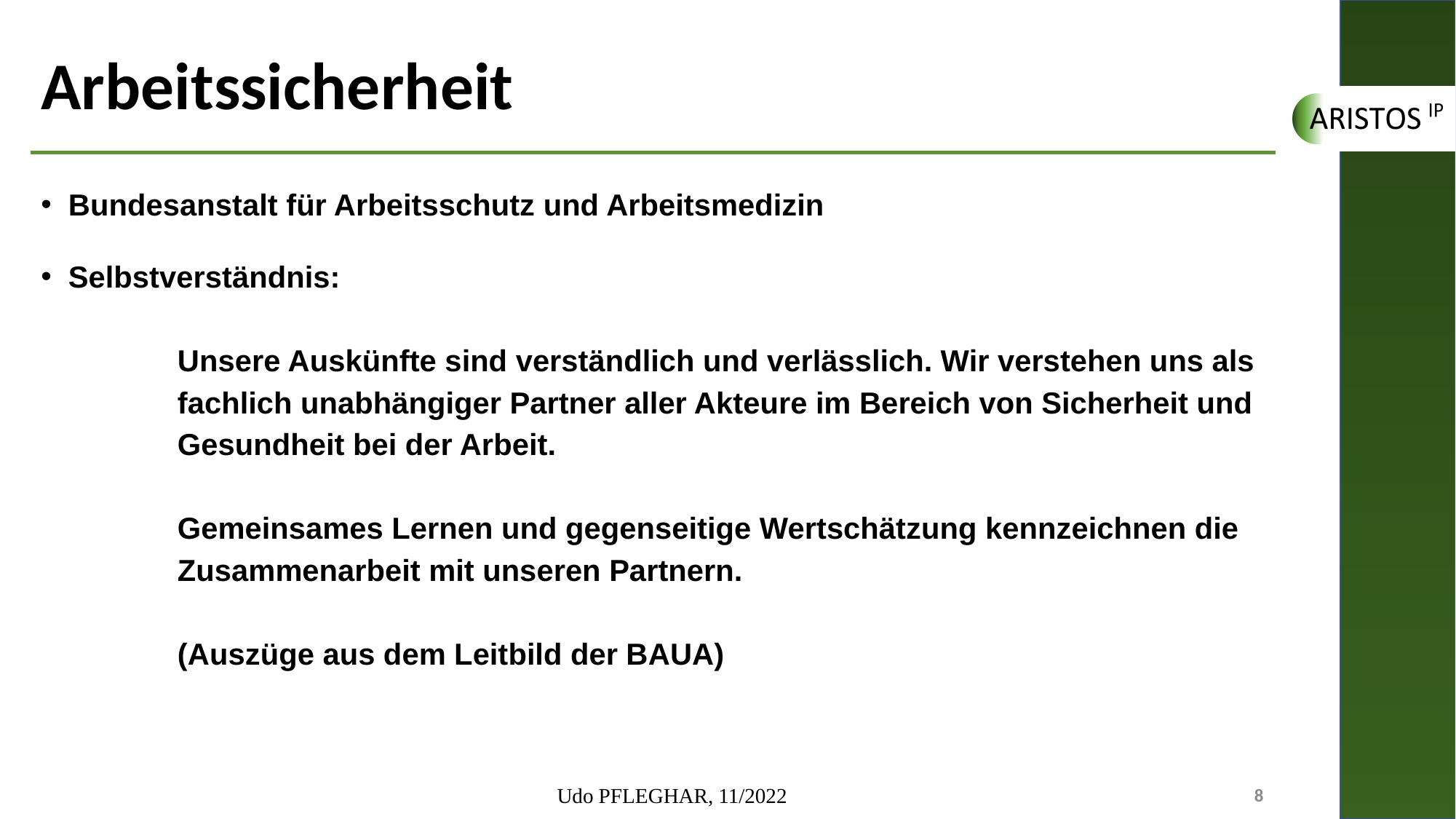

# Arbeitssicherheit
Bundesanstalt für Arbeitsschutz und Arbeitsmedizin
Selbstverständnis:
	Unsere Auskünfte sind verständlich und verlässlich. Wir verstehen uns als 	fachlich unabhängiger Partner aller Akteure im Bereich von Sicherheit und 	Gesundheit bei der Arbeit.
	Gemeinsames Lernen und gegenseitige Wertschätzung kennzeichnen die 	Zusammenarbeit mit unseren Partnern.
	(Auszüge aus dem Leitbild der BAUA)

Udo PFLEGHAR, 11/2022
8